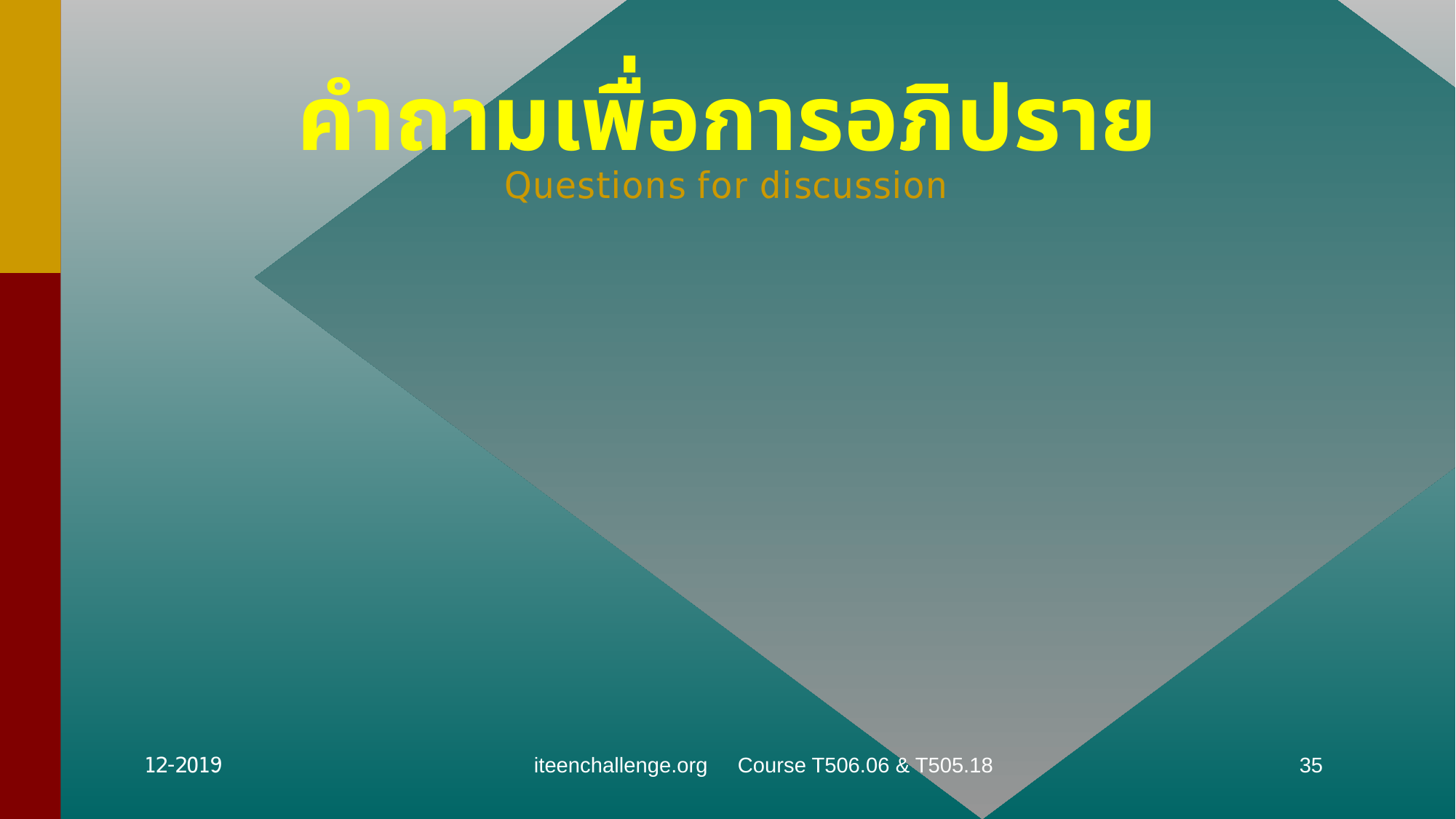

# คำถามเพื่อการอภิปราย Questions for discussion
12-2019
iteenchallenge.org     Course T506.06 & T505.18
35